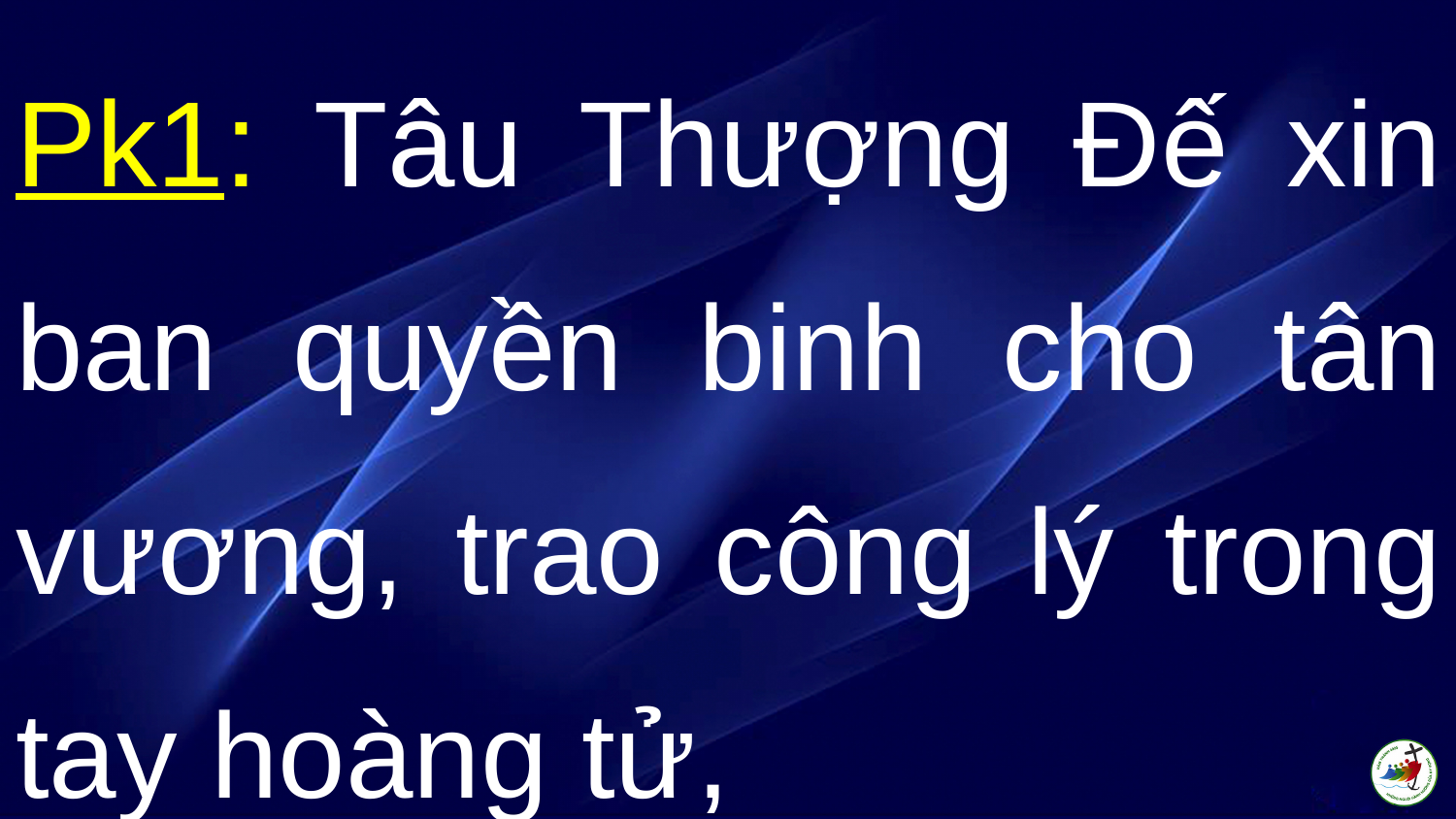

Pk1: Tâu Thượng Đế xin ban quyền binh cho tân vương, trao công lý trong tay hoàng tử,